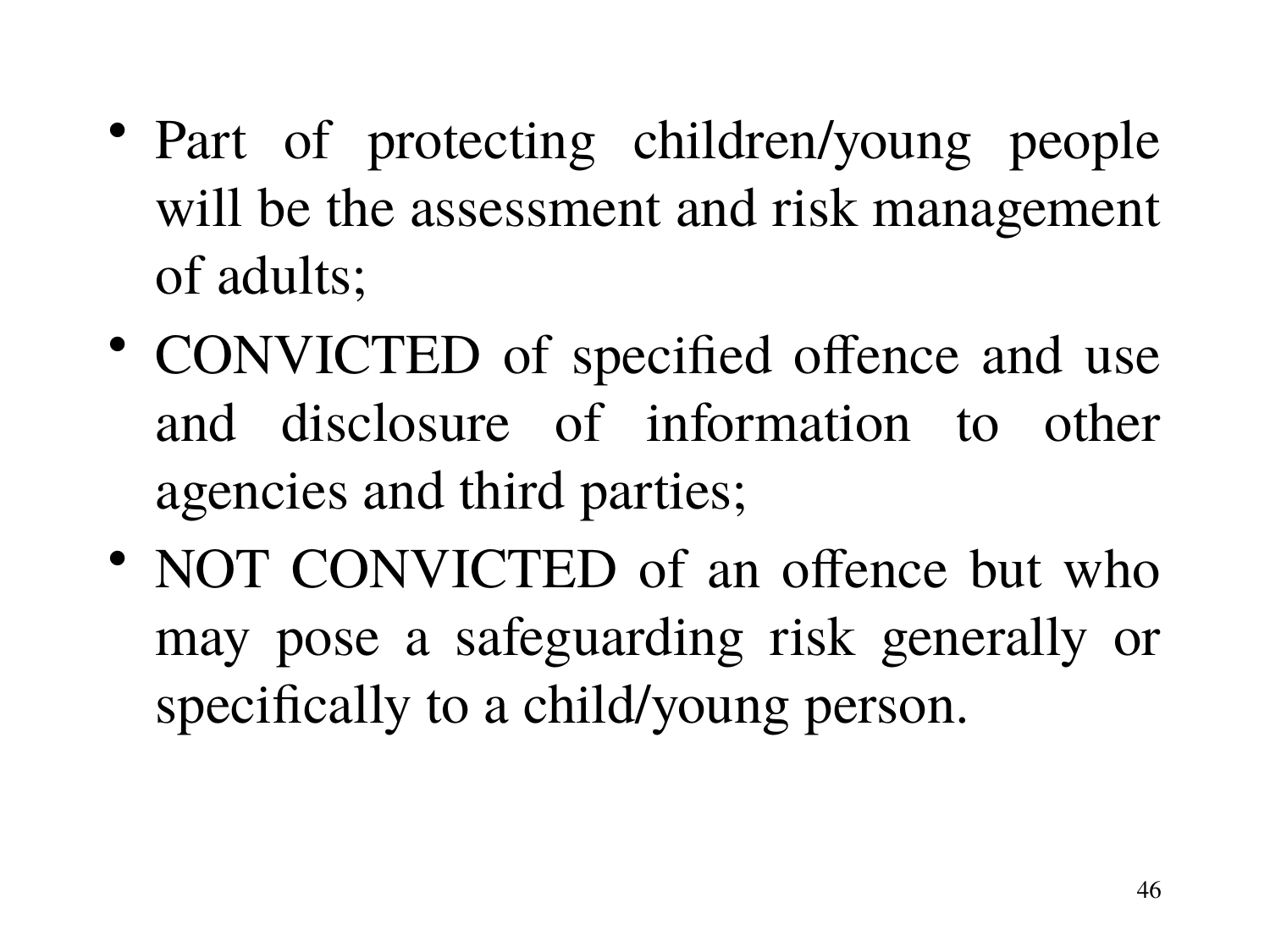

Part of protecting children/young people will be the assessment and risk management of adults;
CONVICTED of specified offence and use and disclosure of information to other agencies and third parties;
NOT CONVICTED of an offence but who may pose a safeguarding risk generally or specifically to a child/young person.
46